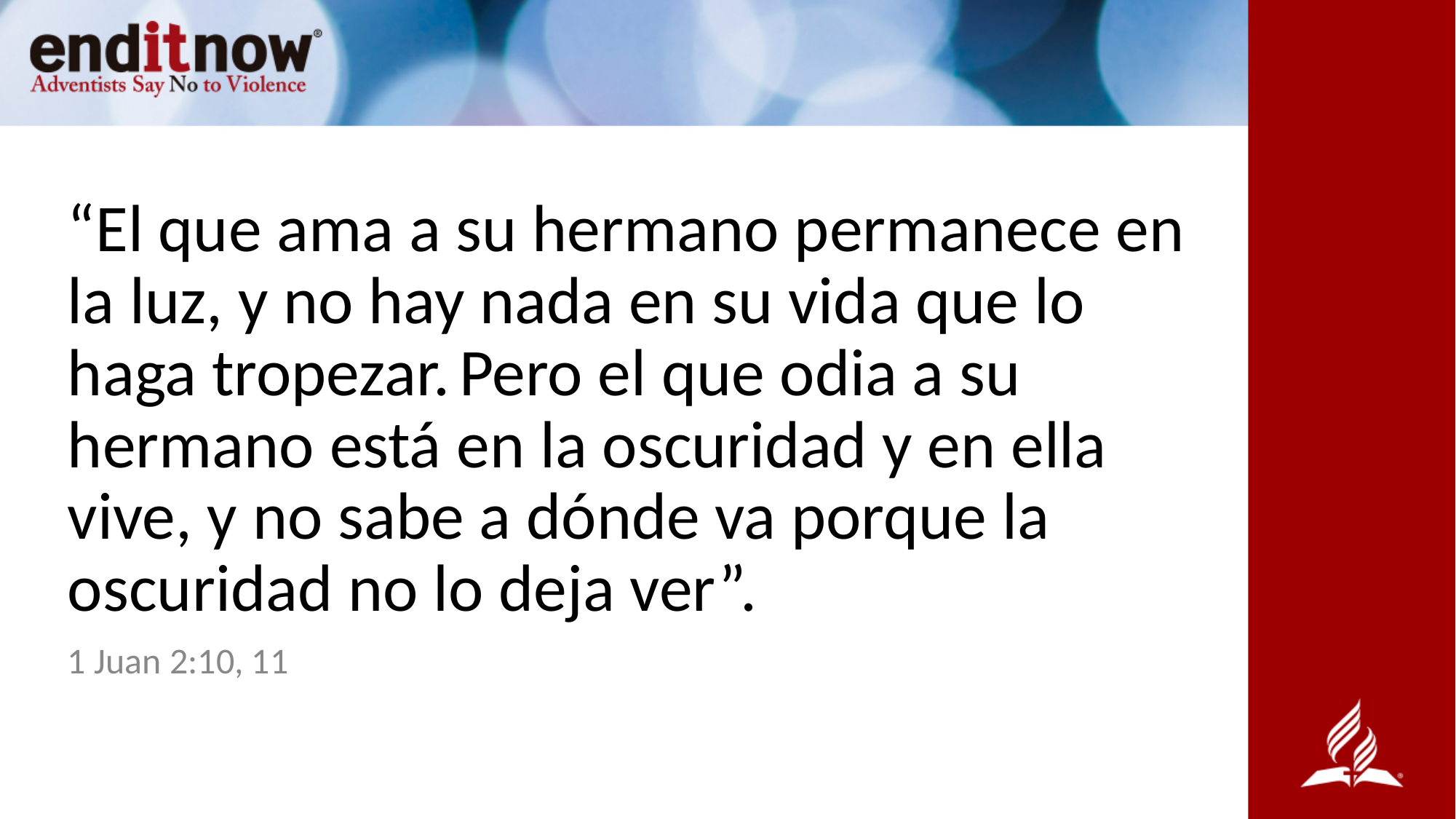

# “El que ama a su hermano permanece en la luz, y no hay nada en su vida que lo haga tropezar. Pero el que odia a su hermano está en la oscuridad y en ella vive, y no sabe a dónde va porque la oscuridad no lo deja ver”.
1 Juan 2:10, 11